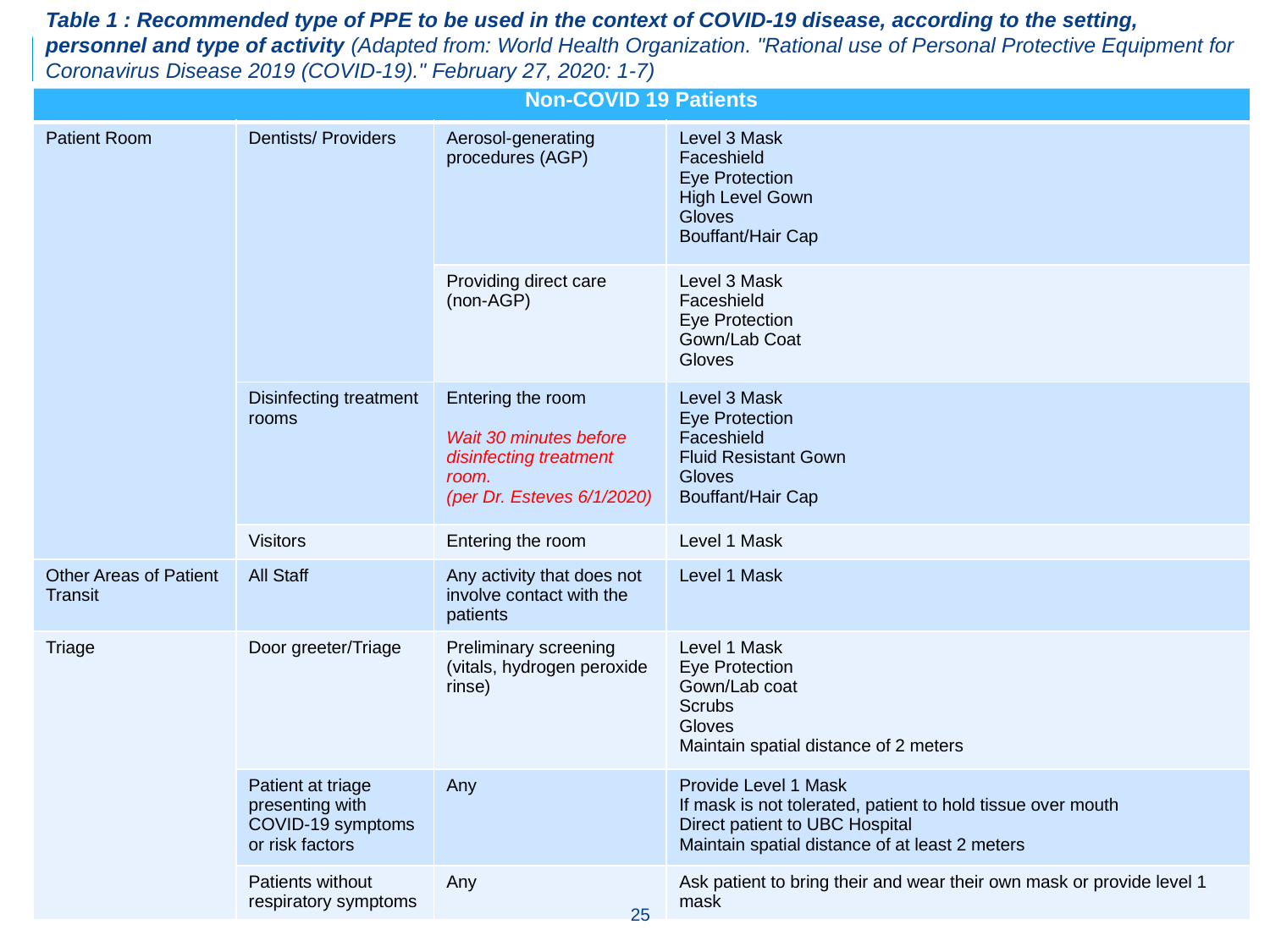

Table 1 : Recommended type of PPE to be used in the context of COVID-19 disease, according to the setting, personnel and type of activity (Adapted from: World Health Organization. "Rational use of Personal Protective Equipment for Coronavirus Disease 2019 (COVID-19)." February 27, 2020: 1-7)
| Non-COVID 19 Patients |  |  |  |
| --- | --- | --- | --- |
| Patient Room | Dentists/ Providers | Aerosol-generating procedures (AGP) | Level 3 Mask Faceshield Eye Protection High Level Gown Gloves Bouffant/Hair Cap |
|  |  | Providing direct care (non-AGP) | Level 3 Mask Faceshield Eye Protection Gown/Lab Coat Gloves |
|  | Disinfecting treatment rooms | Entering the room Wait 30 minutes before disinfecting treatment room. (per Dr. Esteves 6/1/2020) | Level 3 Mask Eye Protection Faceshield Fluid Resistant Gown Gloves Bouffant/Hair Cap |
|  | Visitors | Entering the room | Level 1 Mask |
| Other Areas of Patient Transit | All Staff | Any activity that does not involve contact with the patients | Level 1 Mask |
| Triage | Door greeter/Triage | Preliminary screening (vitals, hydrogen peroxide rinse) | Level 1 Mask Eye Protection Gown/Lab coat Scrubs Gloves Maintain spatial distance of 2 meters |
|  | Patient at triage presenting with COVID-19 symptoms or risk factors | Any | Provide Level 1 Mask If mask is not tolerated, patient to hold tissue over mouth Direct patient to UBC Hospital Maintain spatial distance of at least 2 meters |
|  | Patients without respiratory symptoms | Any | Ask patient to bring their and wear their own mask or provide level 1 mask |
25